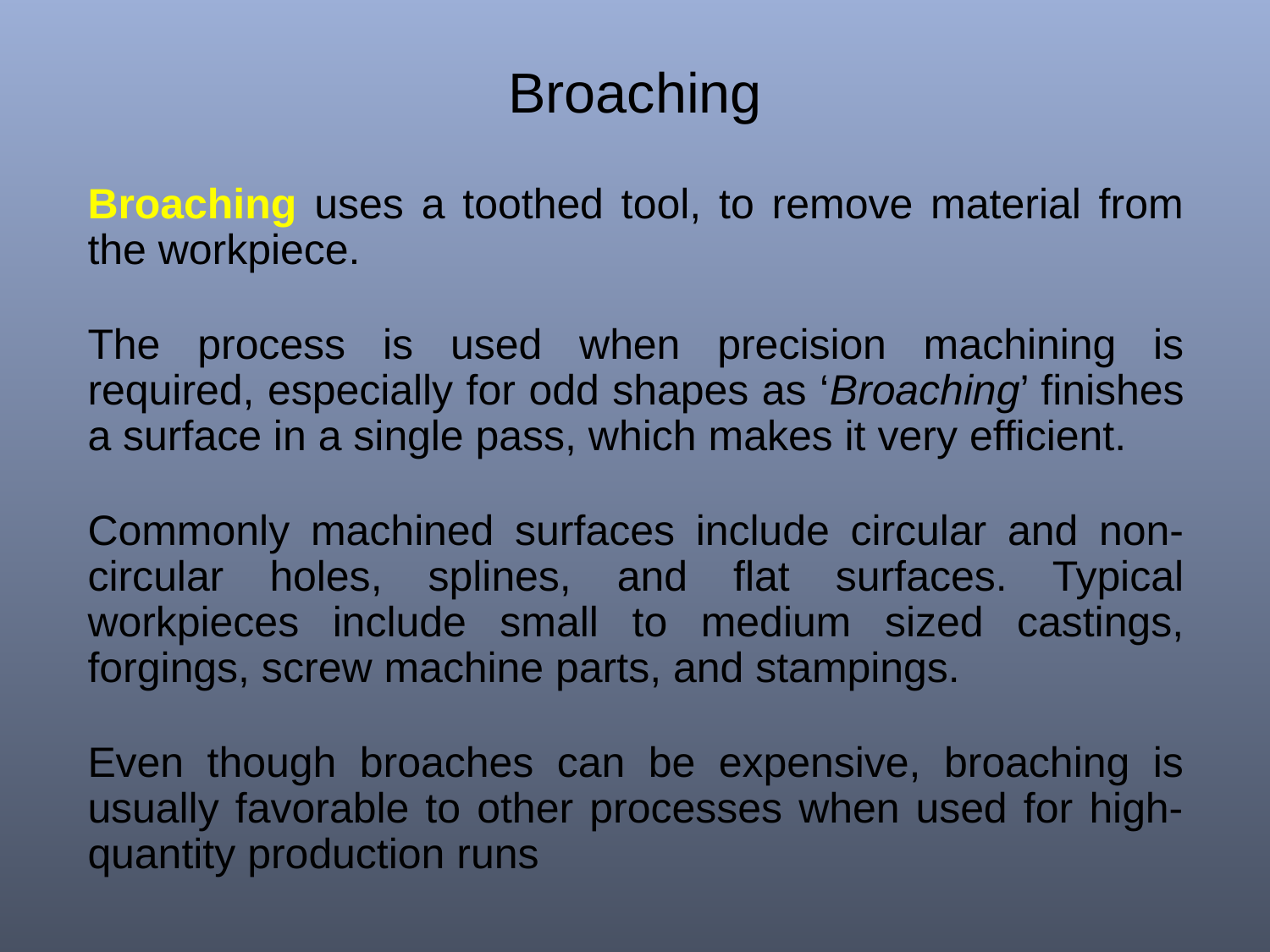

# Broaching
Broaching uses a toothed tool, to remove material from the workpiece.

The process is used when precision machining is required, especially for odd shapes as ‘Broaching’ finishes a surface in a single pass, which makes it very efficient.

Commonly machined surfaces include circular and non-circular holes, splines, and flat surfaces. Typical workpieces include small to medium sized castings, forgings, screw machine parts, and stampings.

Even though broaches can be expensive, broaching is usually favorable to other processes when used for high-quantity production runs